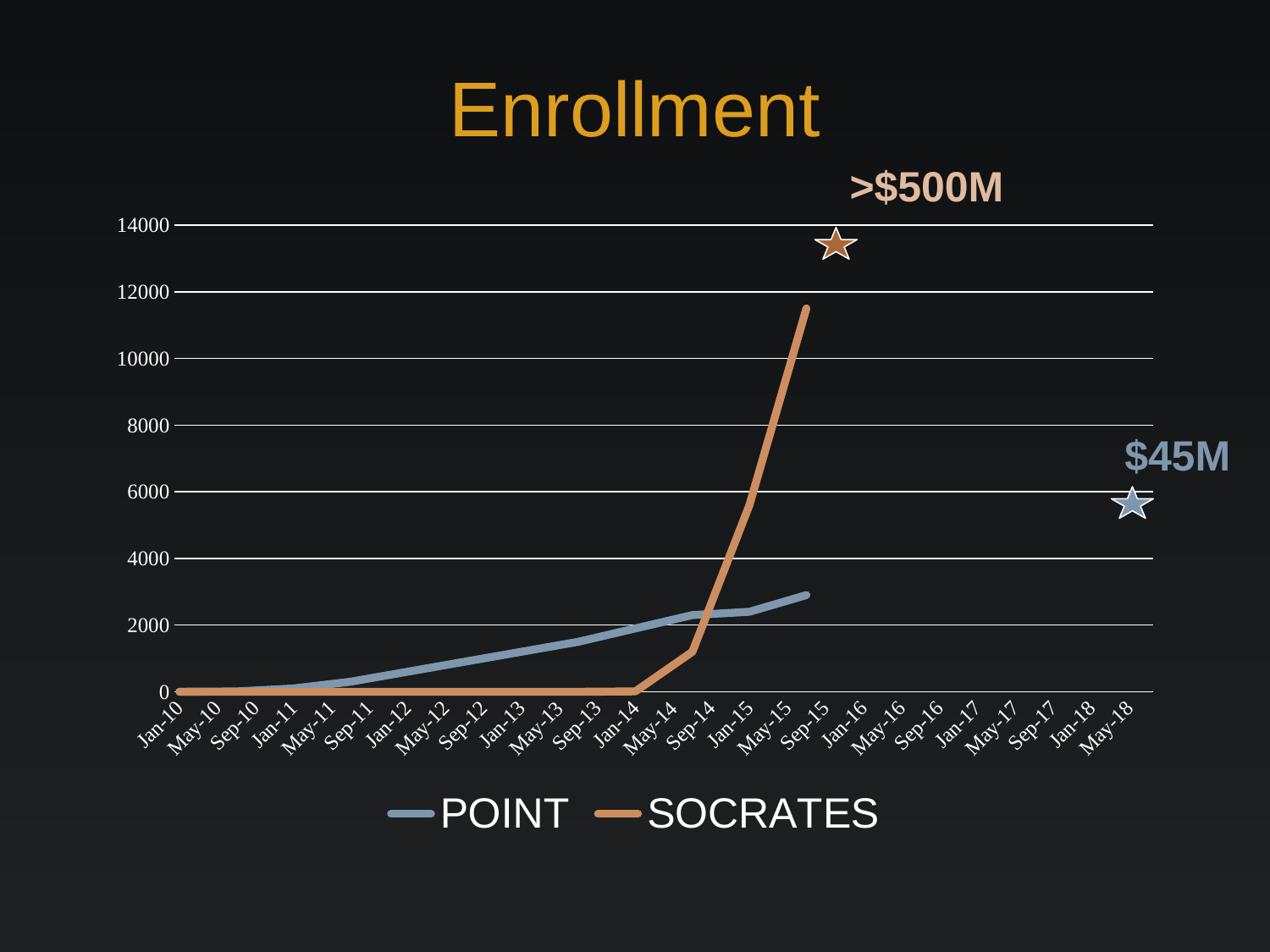

# Enrollment
>$500M

### Chart

| Category | POINT | SOCRATES |
|---|---|---|
| 40179 | 0.0 | 0.0 |
| 40360 | 10.0 | 0.0 |
| 40544 | 100.0 | 0.0 |
| 40725 | 300.0 | 0.0 |
| 40909 | 600.0 | 0.0 |
| 41091 | 900.0 | 0.0 |
| 41275 | 1200.0 | 0.0 |
| 41456 | 1500.0 | 0.0 |
| 41640 | 1900.0 | 11.0 |
| 41821 | 2300.0 | 1200.0 |
| 42005 | 2400.0 | 5600.0 |
| 42186 | 2900.0 | 11500.0 |
| 42370 | None | None |
| 42552 | None | None |
| 42736 | None | None |
| 42917 | None | None |
| 43101 | None | None |
| 43282 | 5840.0 | None |
$45M